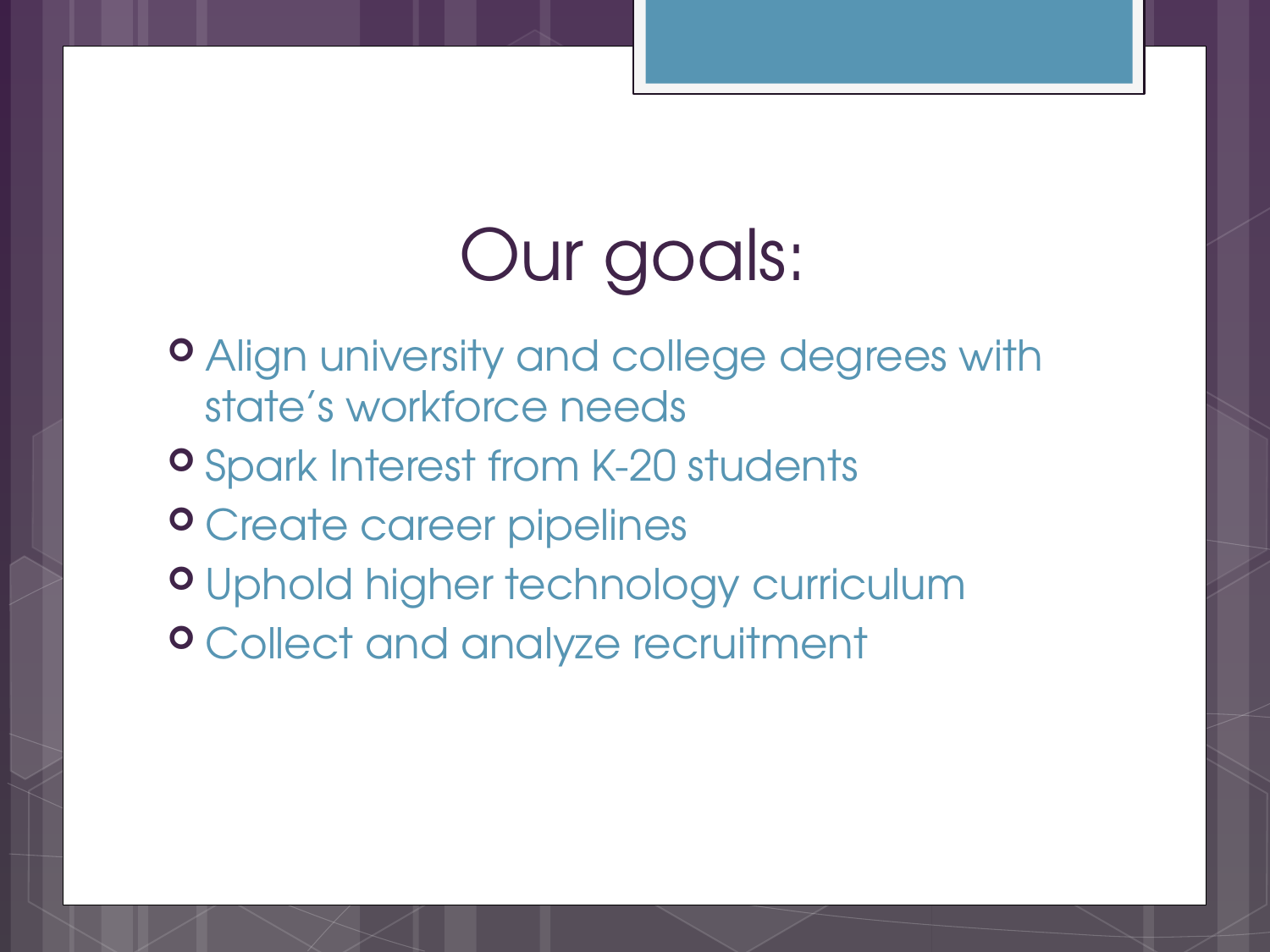

# Our goals:
Align university and college degrees with state’s workforce needs
Spark Interest from K-20 students
Create career pipelines
Uphold higher technology curriculum
Collect and analyze recruitment